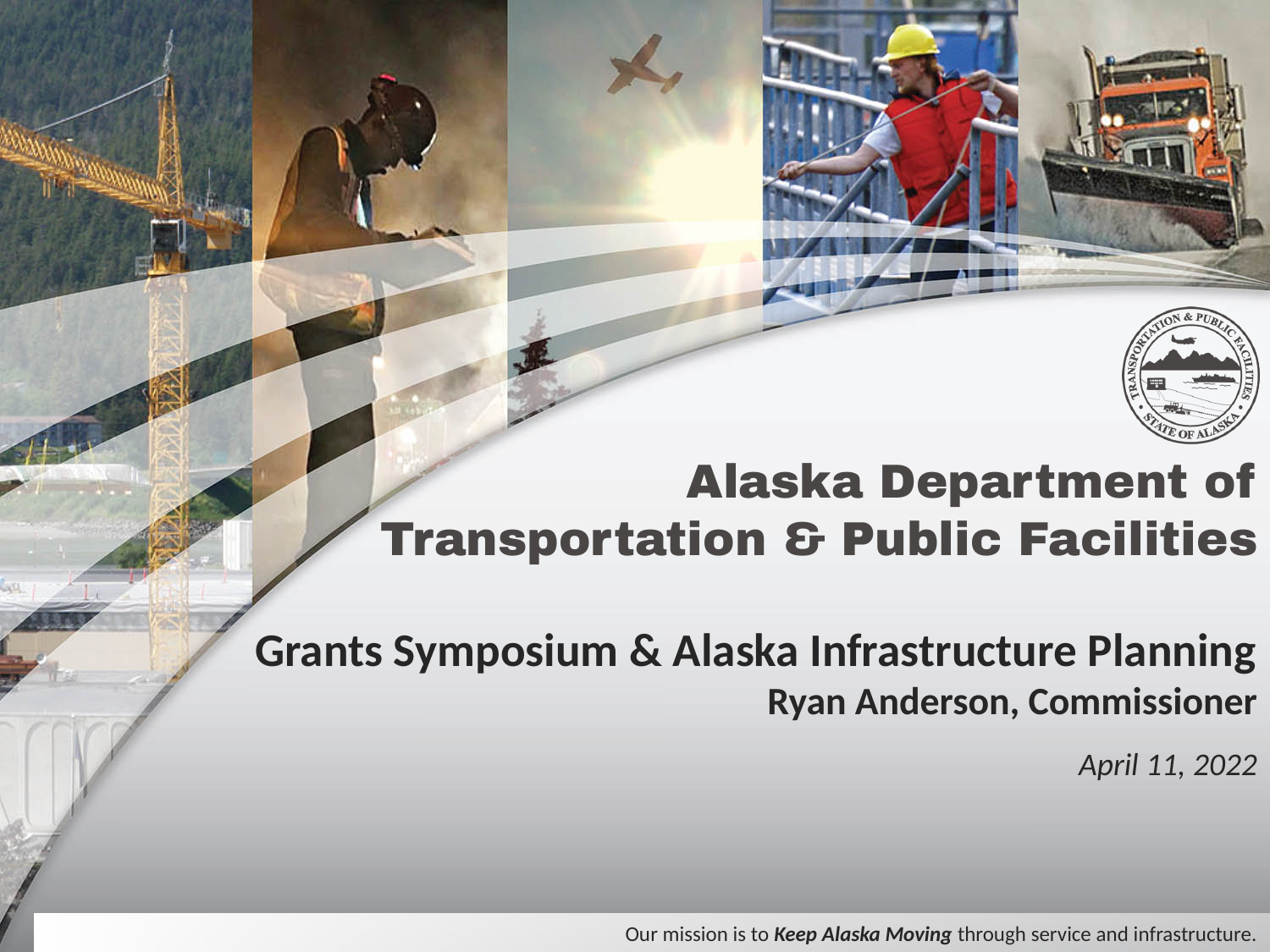

Grants Symposium & Alaska Infrastructure Planning
Ryan Anderson, Commissioner

April 11, 2022